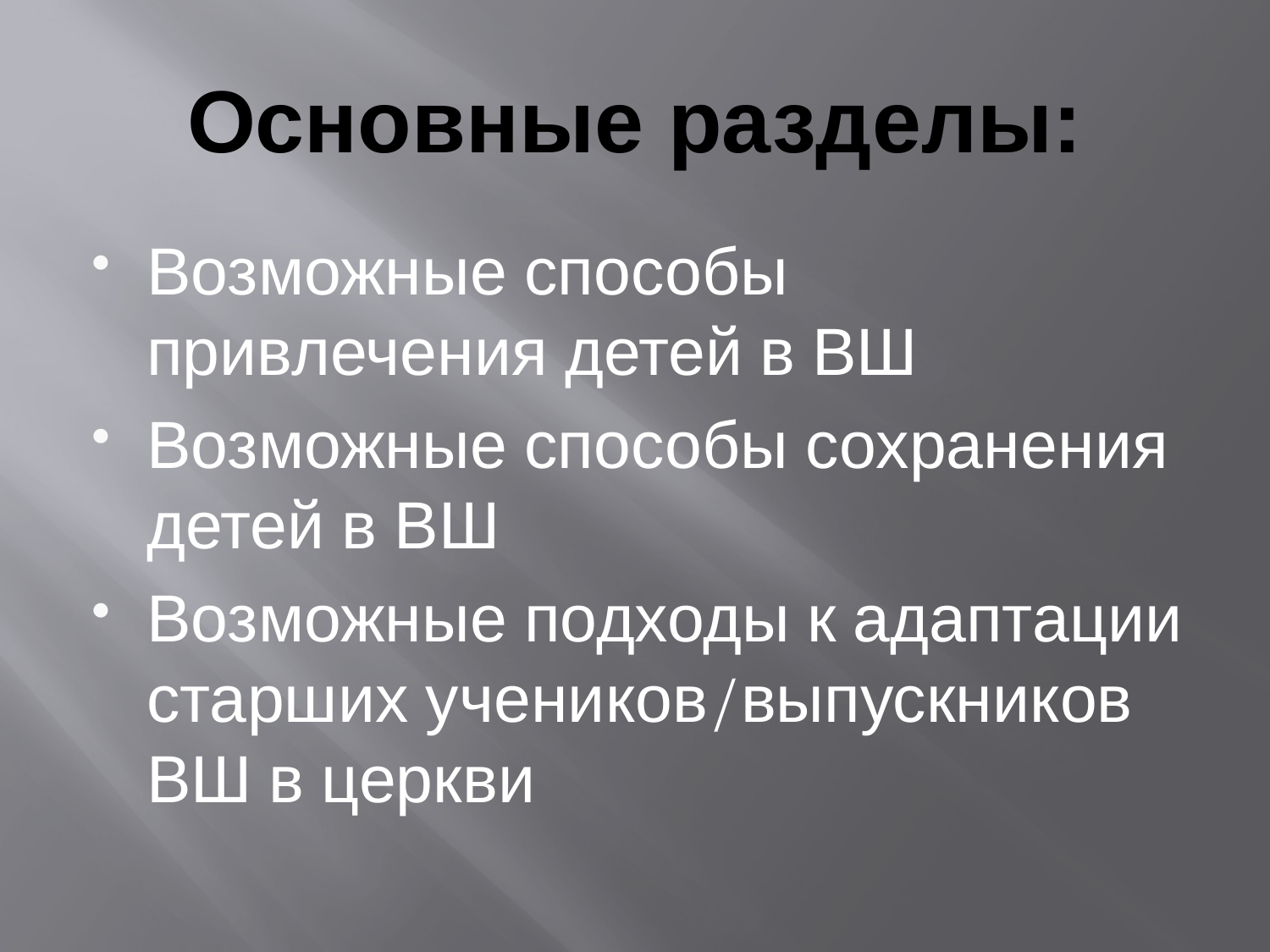

# Основные разделы:
Возможные способы привлечения детей в ВШ
Возможные способы сохранения детей в ВШ
Возможные подходы к адаптации старших учеников/выпускников ВШ в церкви